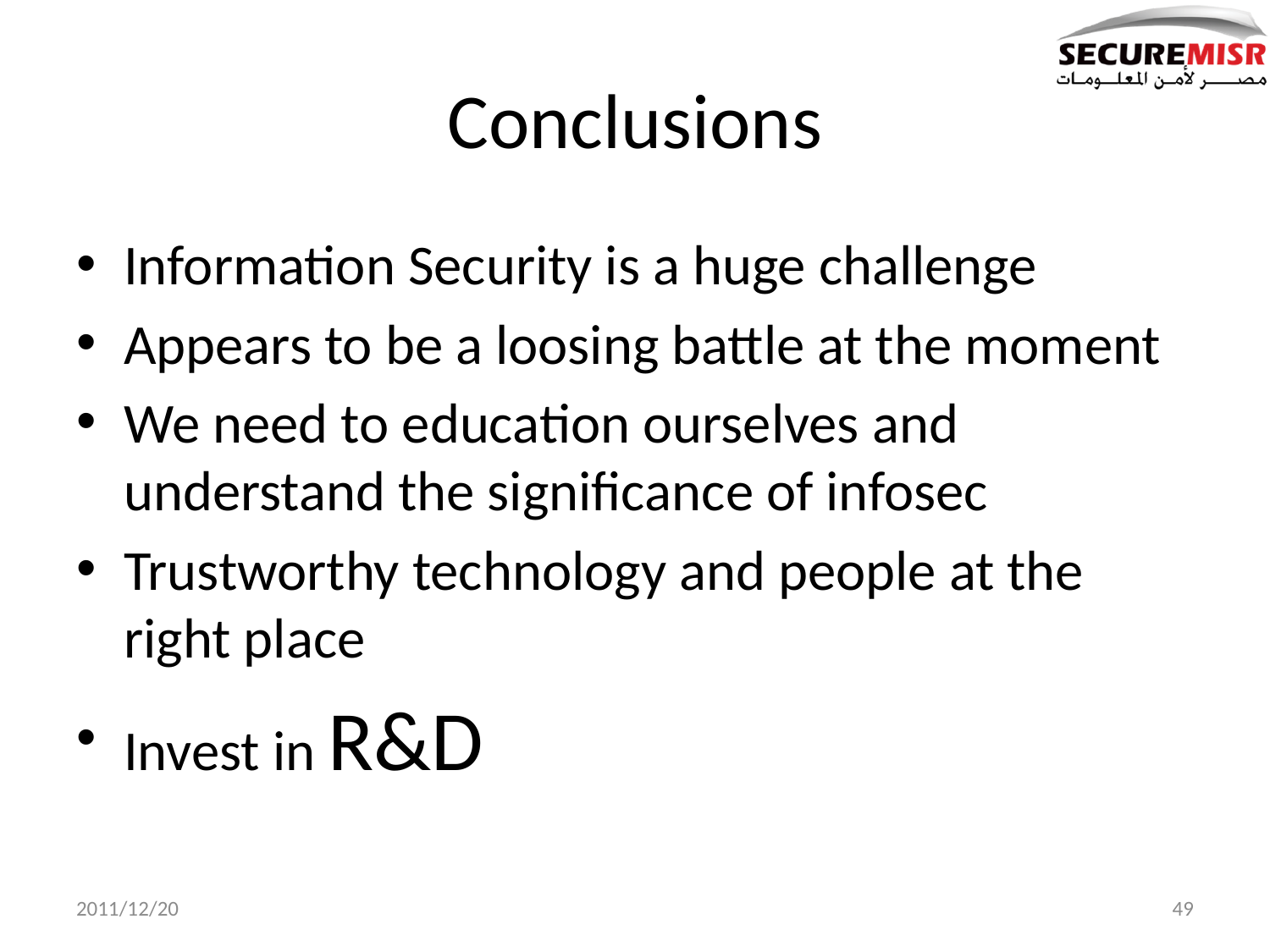

# Conclusions
Information Security is a huge challenge
Appears to be a loosing battle at the moment
We need to education ourselves and understand the significance of infosec
Trustworthy technology and people at the right place
Invest in R&D

2011/12/20
49